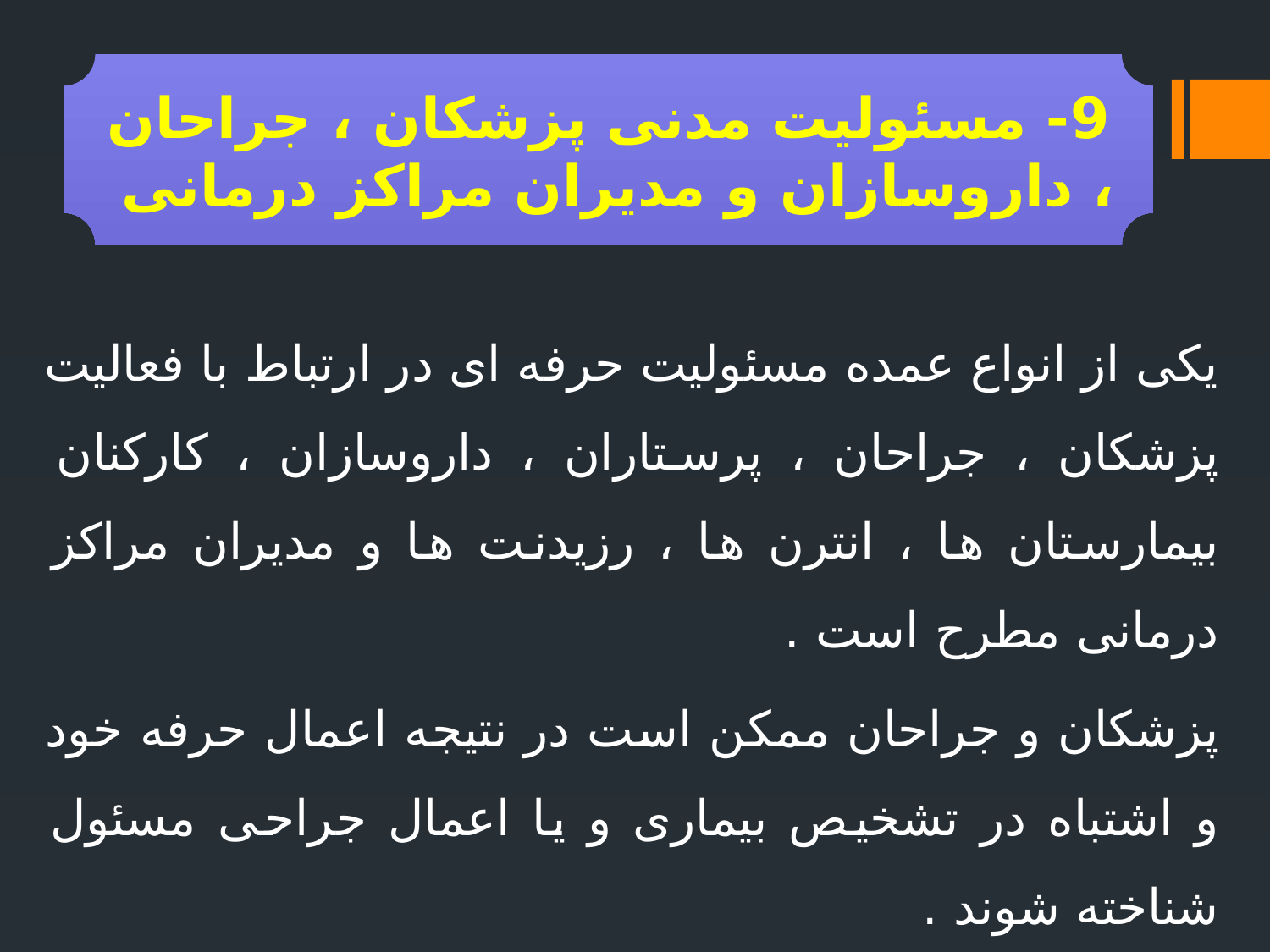

9- مسئولیت مدنی پزشکان ، جراحان ، داروسازان و مدیران مراکز درمانی
یکی از انواع عمده مسئولیت حرفه ای در ارتباط با فعالیت پزشکان ، جراحان ، پرستاران ، داروسازان ، کارکنان بیمارستان ها ، انترن ها ، رزیدنت ها و مدیران مراکز درمانی مطرح است .
پزشکان و جراحان ممکن است در نتیجه اعمال حرفه خود و اشتباه در تشخیص بیماری و یا اعمال جراحی مسئول شناخته شوند .